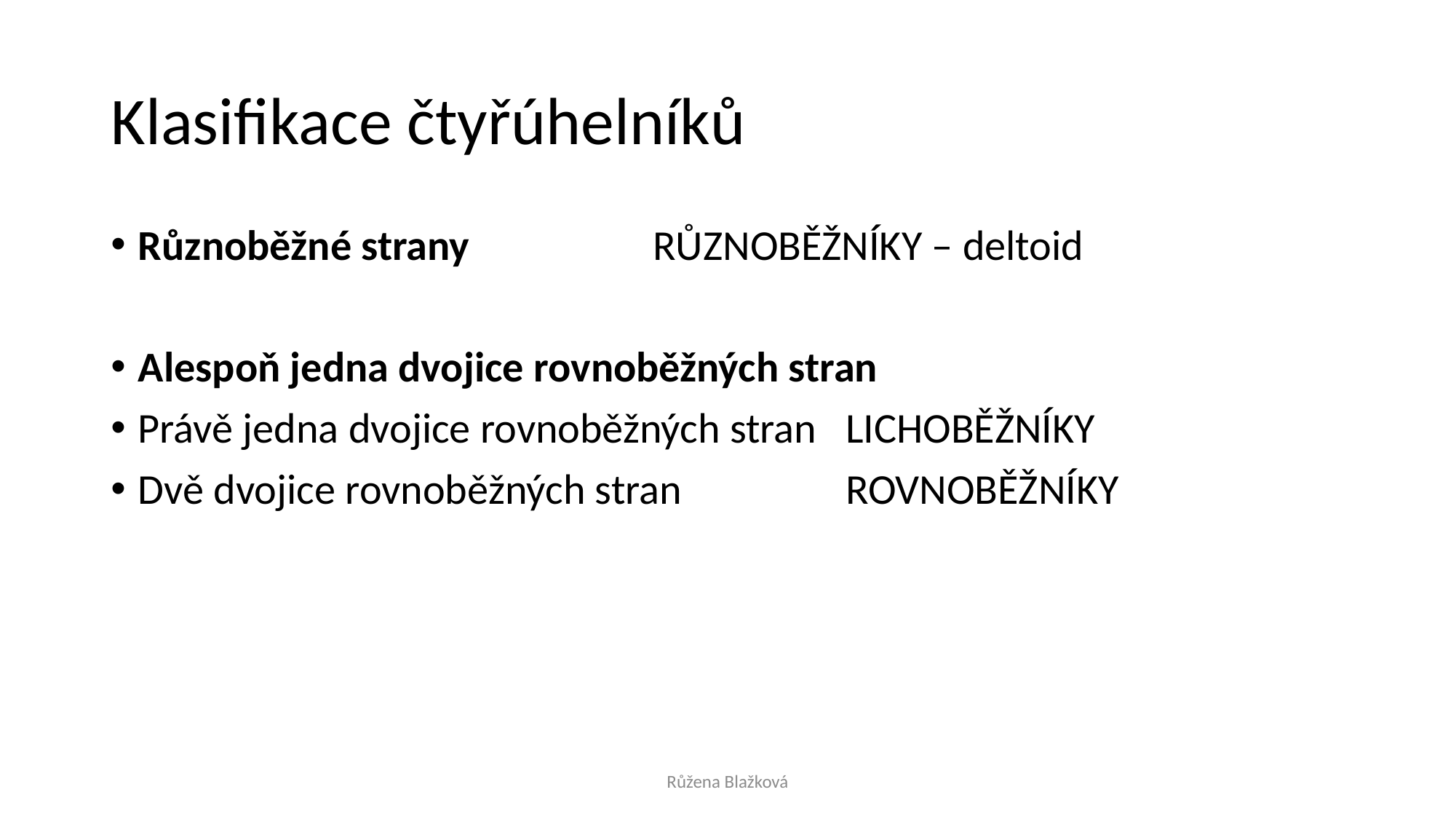

# Klasifikace čtyřúhelníků
Různoběžné strany                   RŮZNOBĚŽNÍKY – deltoid

Alespoň jedna dvojice rovnoběžných stran
Právě jedna dvojice rovnoběžných stran   LICHOBĚŽNÍKY
Dvě dvojice rovnoběžných stran                 ROVNOBĚŽNÍKY

Růžena Blažková